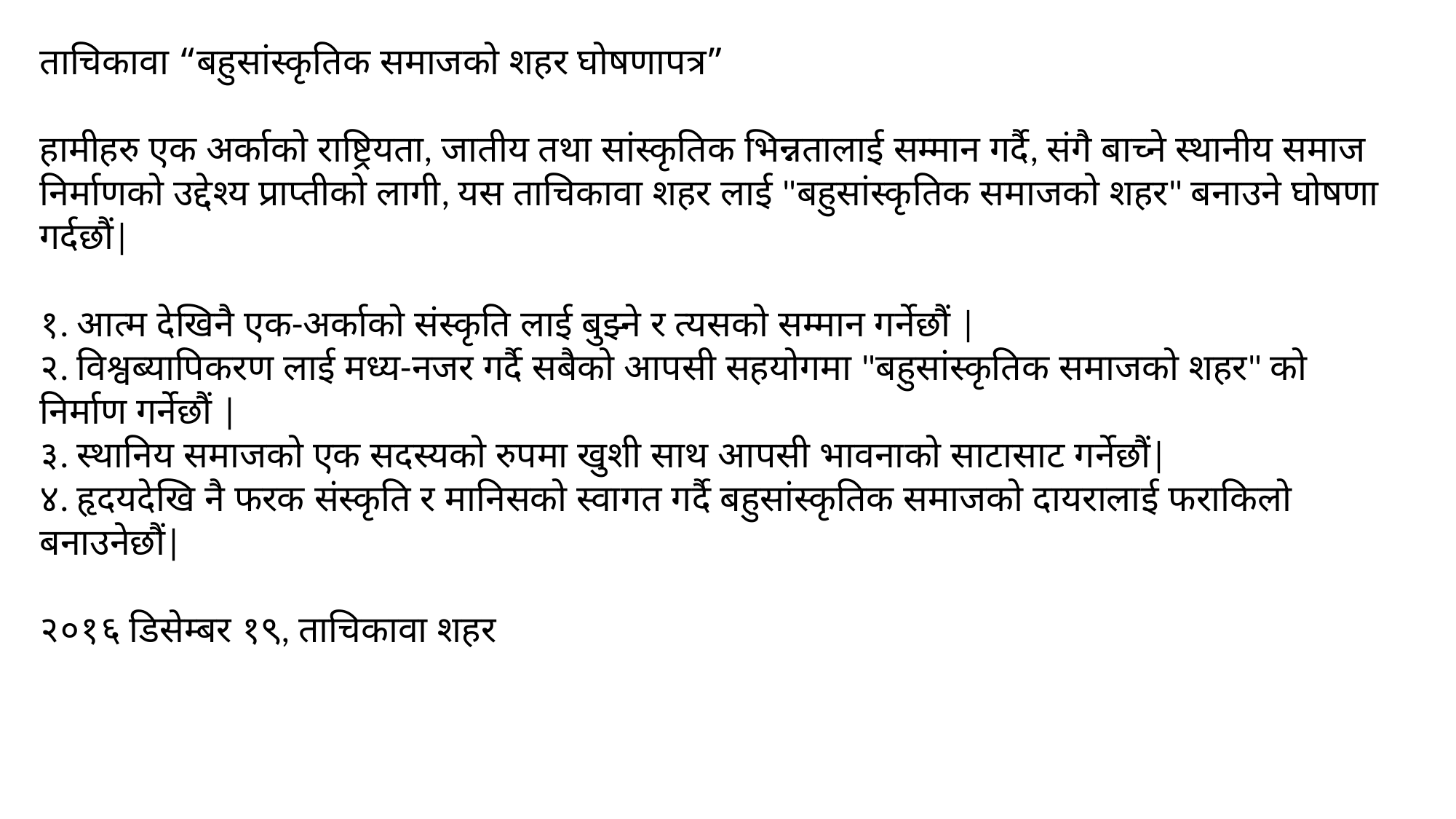

ताचिकावा “बहुसांस्कृतिक समाजको शहर घोषणापत्र”

हामीहरु एक अर्काको राष्ट्रियता, जातीय तथा सांस्कृतिक भिन्नतालाई सम्मान गर्दै, संगै बाच्ने स्थानीय समाज निर्माणको उद्देश्य प्राप्तीको लागी, यस ताचिकावा शहर लाई "बहुसांस्कृतिक समाजको शहर" बनाउने घोषणा गर्दछौं|

१. आत्म देखिनै एक-अर्काको संस्कृति लाई बुझ्ने र त्यसको सम्मान गर्नेछौं |
२. विश्वब्यापिकरण लाई मध्य-नजर गर्दै सबैको आपसी सहयोगमा "बहुसांस्कृतिक समाजको शहर" को निर्माण गर्नेछौं |
३. स्थानिय समाजको एक सदस्यको रुपमा खुशी साथ आपसी भावनाको साटासाट गर्नेछौं|
४. हृदयदेखि नै फरक संस्कृति र मानिसको स्वागत गर्दै बहुसांस्कृतिक समाजको दायरालाई फराकिलो बनाउनेछौं|

२०१६ डिसेम्बर १९, ताचिकावा शहर